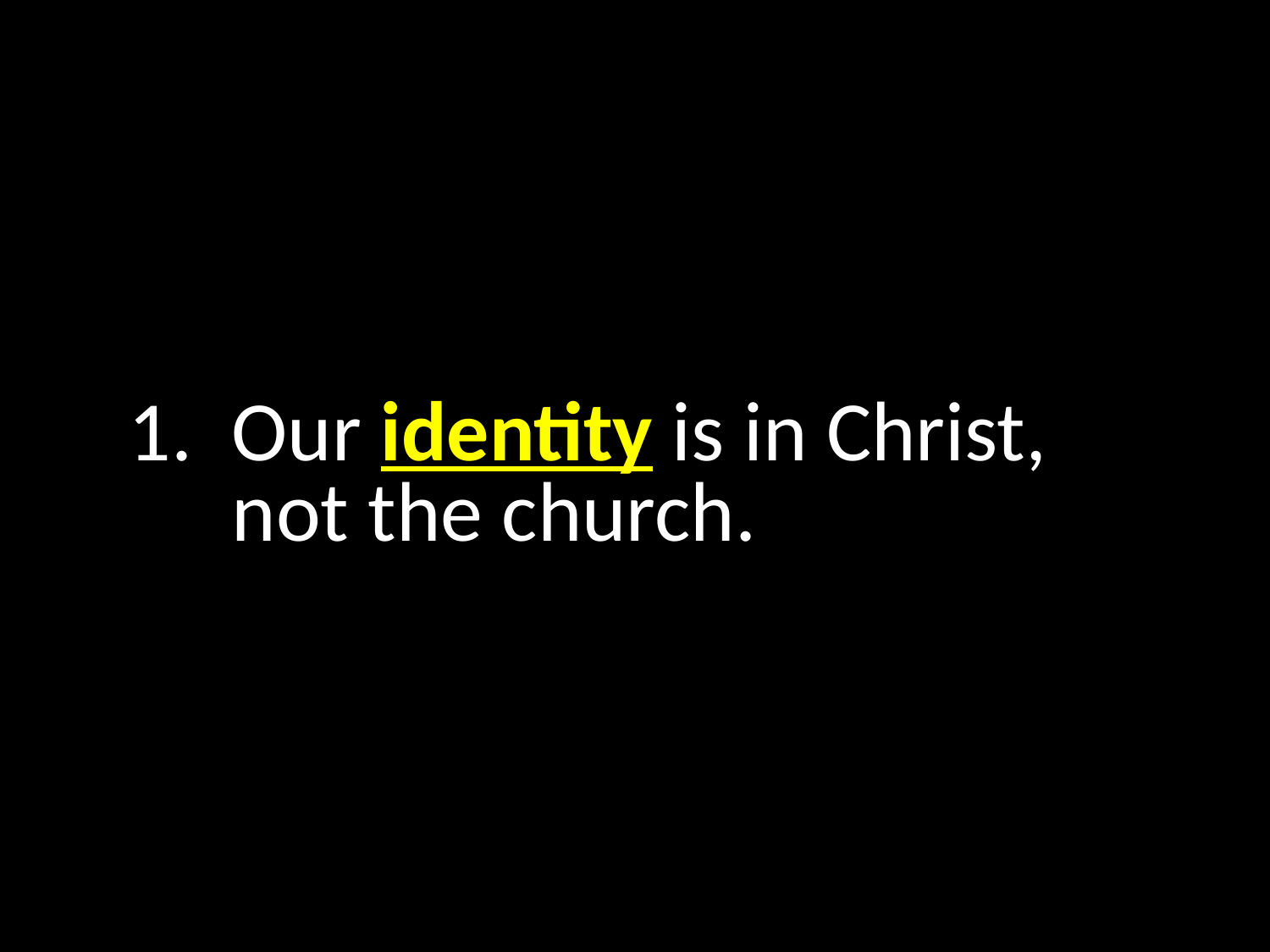

Our identity is in Christ, not the church.